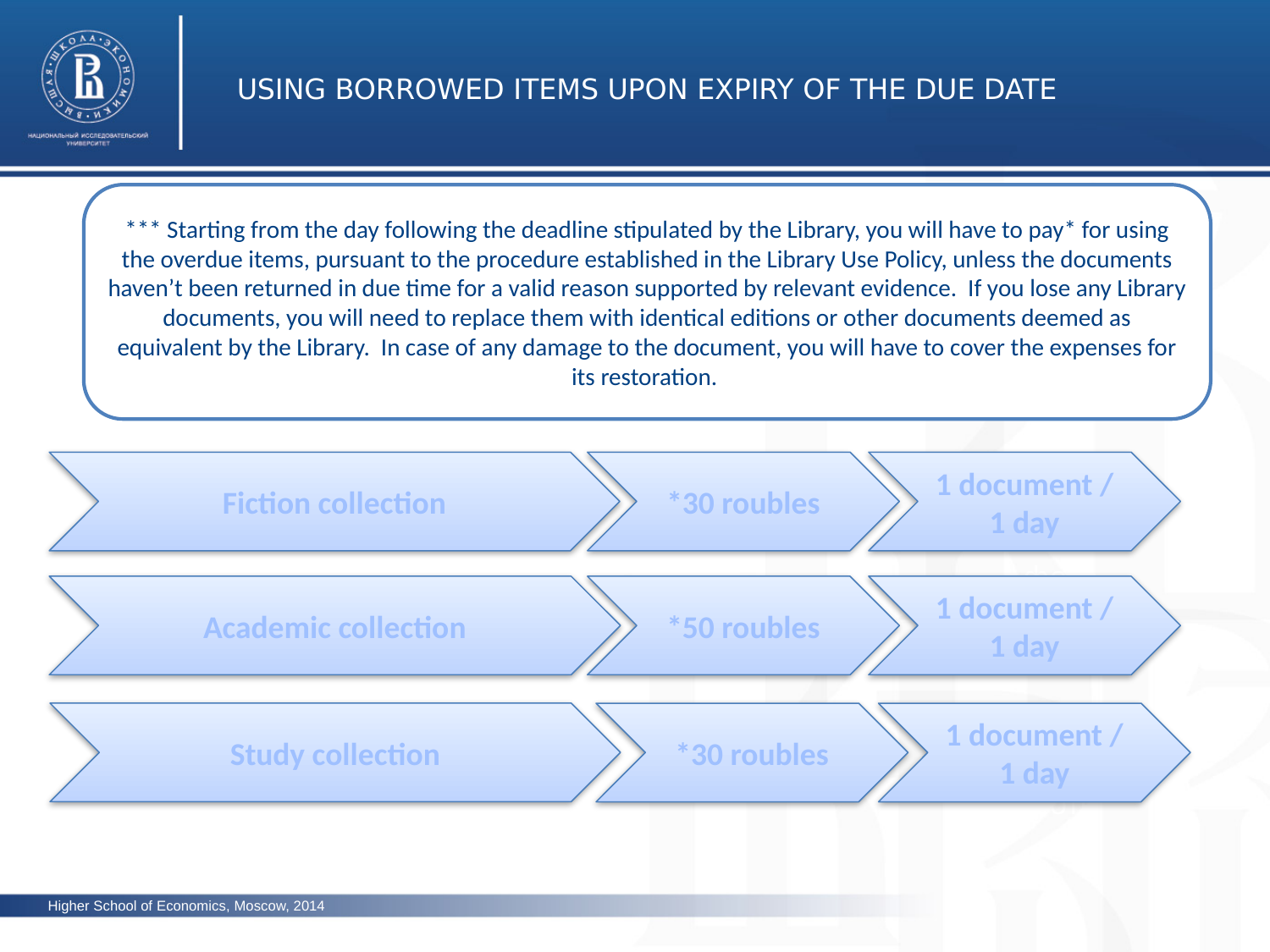

USING BORROWED ITEMS UPON EXPIRY OF THE DUE DATE
*** Starting from the day following the deadline stipulated by the Library, you will have to pay* for using the overdue items, pursuant to the procedure established in the Library Use Policy, unless the documents haven’t been returned in due time for a valid reason supported by relevant evidence.  If you lose any Library documents, you will need to replace them with identical editions or other documents deemed as equivalent by the Library.  In case of any damage to the document, you will have to cover the expenses for its restoration.
фото
Fiction collection
*30 roubles
1 document / 1 day
фото
Academic collection
*50 roubles
1 document / 1 day
Study collection
*30 roubles
1 document / 1 day
фото
Higher School of Economics, Moscow, 2014